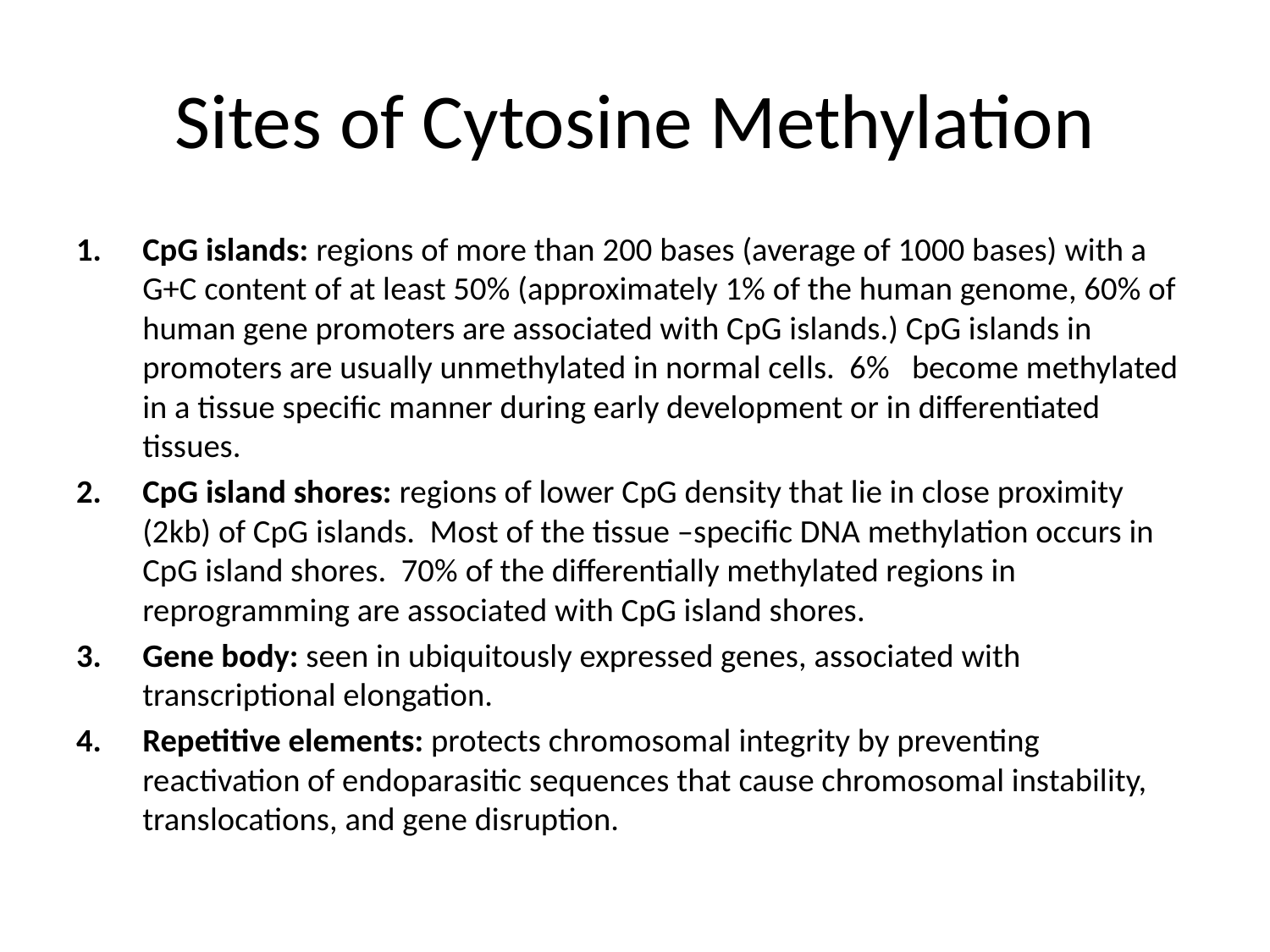

# Sites of Cytosine Methylation
CpG islands: regions of more than 200 bases (average of 1000 bases) with a G+C content of at least 50% (approximately 1% of the human genome, 60% of human gene promoters are associated with CpG islands.) CpG islands in promoters are usually unmethylated in normal cells.  6%   become methylated in a tissue specific manner during early development or in differentiated tissues.
2.	CpG island shores: regions of lower CpG density that lie in close proximity (2kb) of CpG islands.  Most of the tissue –specific DNA methylation occurs in CpG island shores.  70% of the differentially methylated regions in reprogramming are associated with CpG island shores.
Gene body: seen in ubiquitously expressed genes, associated with transcriptional elongation.
Repetitive elements: protects chromosomal integrity by preventing reactivation of endoparasitic sequences that cause chromosomal instability, translocations, and gene disruption.